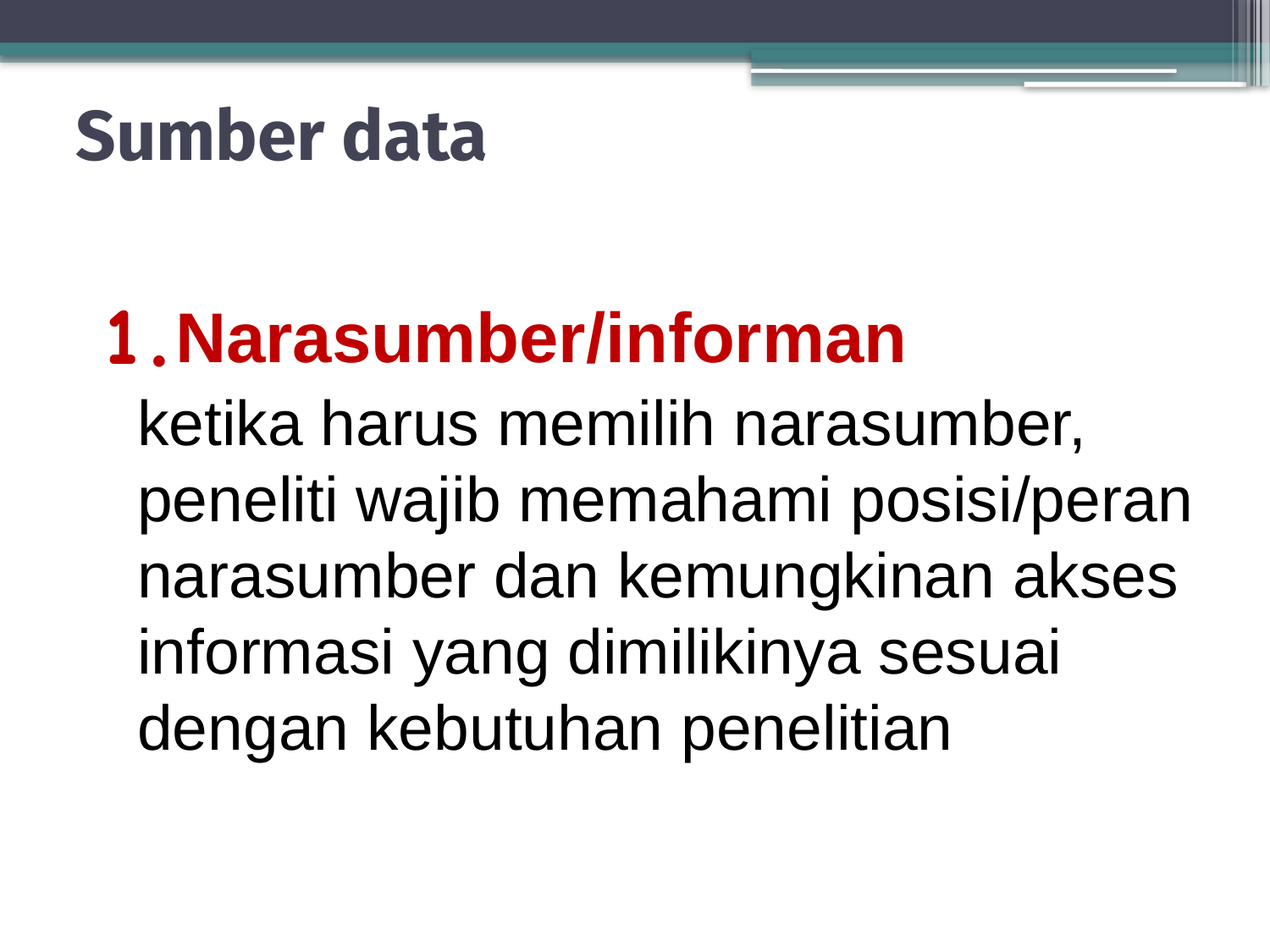

# Sumber data
1.Narasumber/informan
	ketika harus memilih narasumber, peneliti wajib memahami posisi/peran narasumber dan kemungkinan akses informasi yang dimilikinya sesuai dengan kebutuhan penelitian